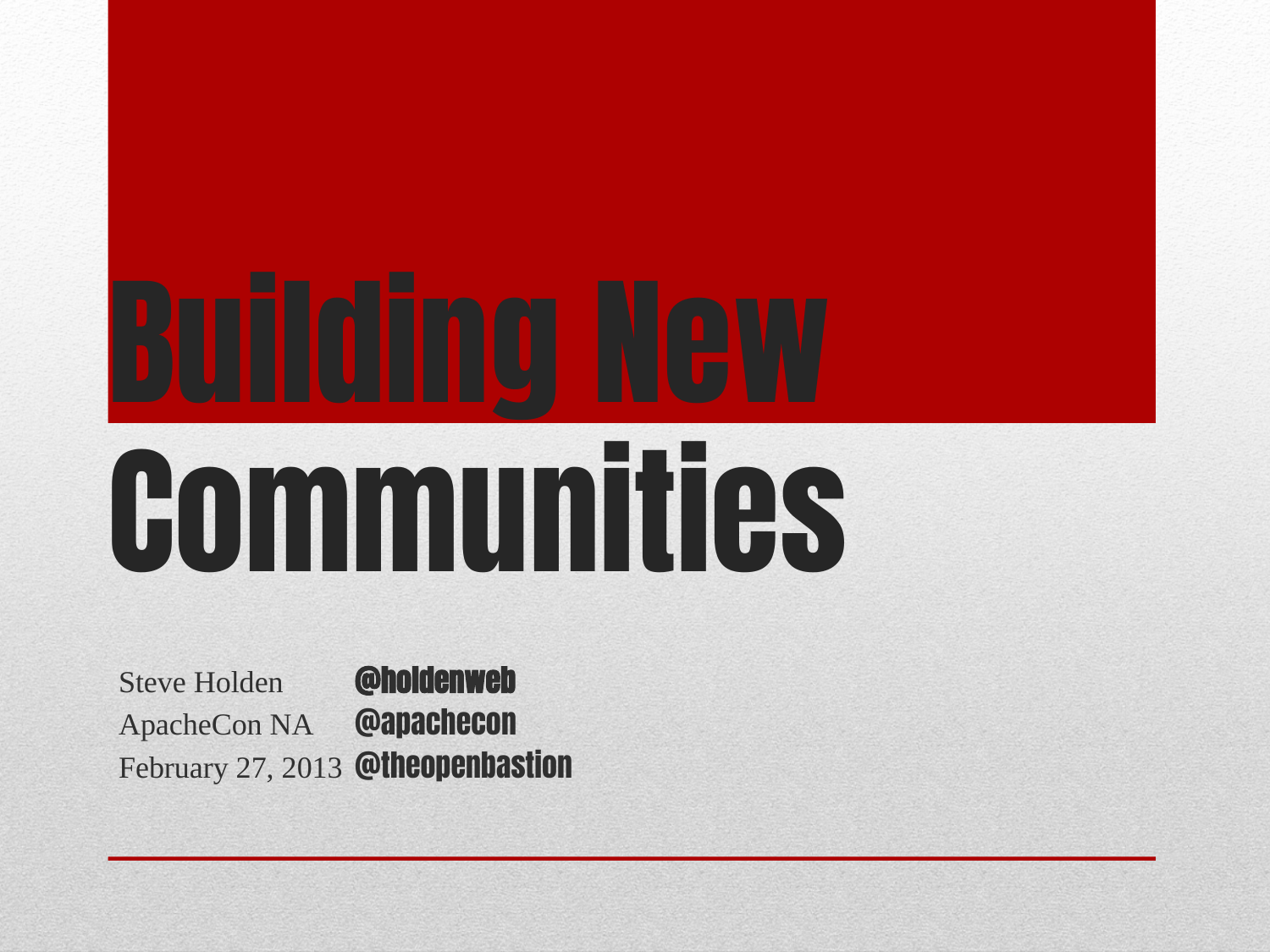

# Building New Communities
Steve Holden				@holdenweb
ApacheCon NA				@apachecon
February 27, 2013			@theopenbastion